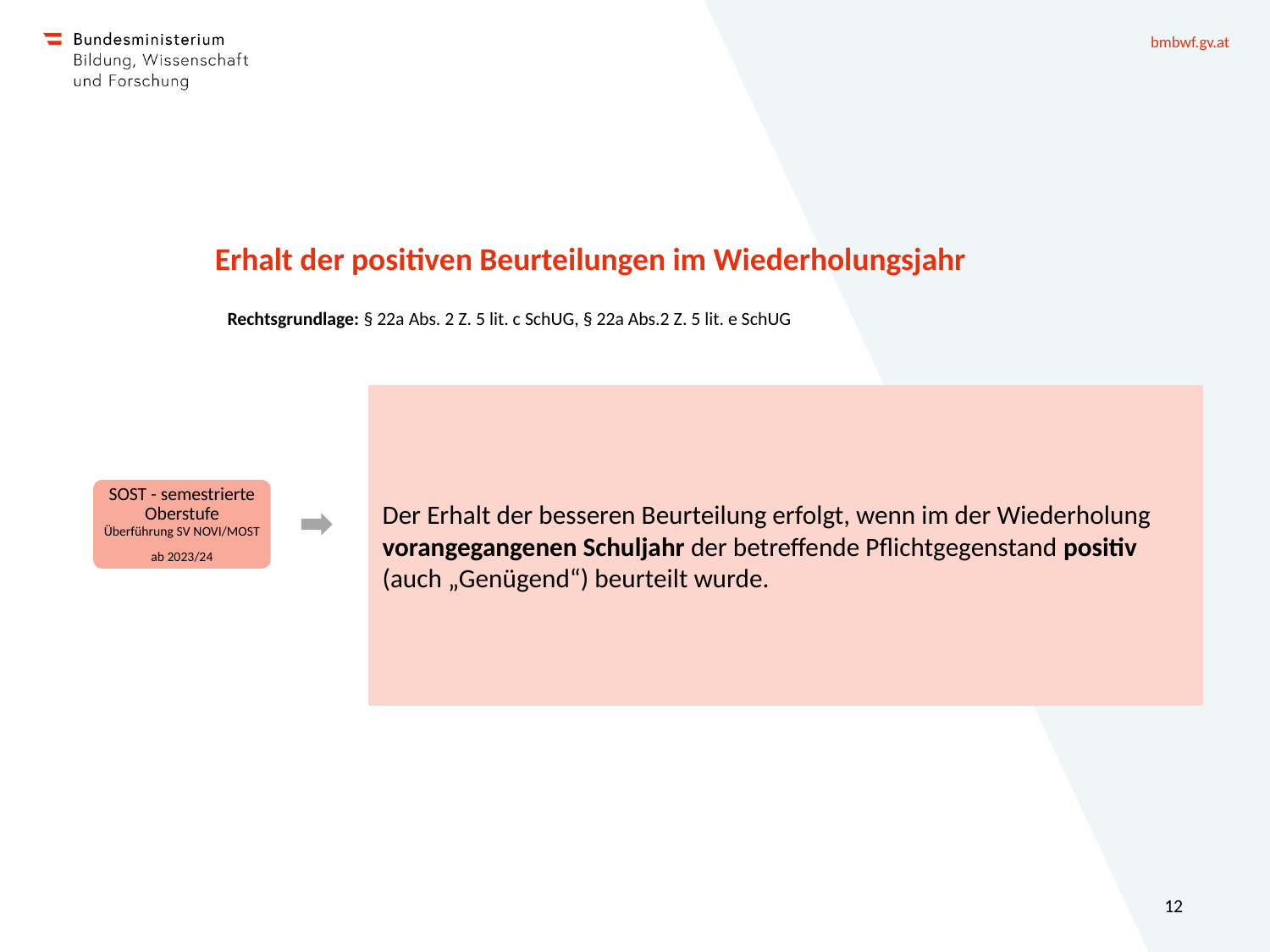

Erhalt der positiven Beurteilungen im Wiederholungsjahr
Rechtsgrundlage: § 22a Abs. 2 Z. 5 lit. c SchUG, § 22a Abs.2 Z. 5 lit. e SchUG
Der Erhalt der besseren Beurteilung erfolgt, wenn im der Wiederholung vorangegangenen Schuljahr der betreffende Pflichtgegenstand positiv (auch „Genügend“) beurteilt wurde.

SOST - semestrierte Oberstufe
Überführung SV NOVI/MOST
ab 2023/24

12